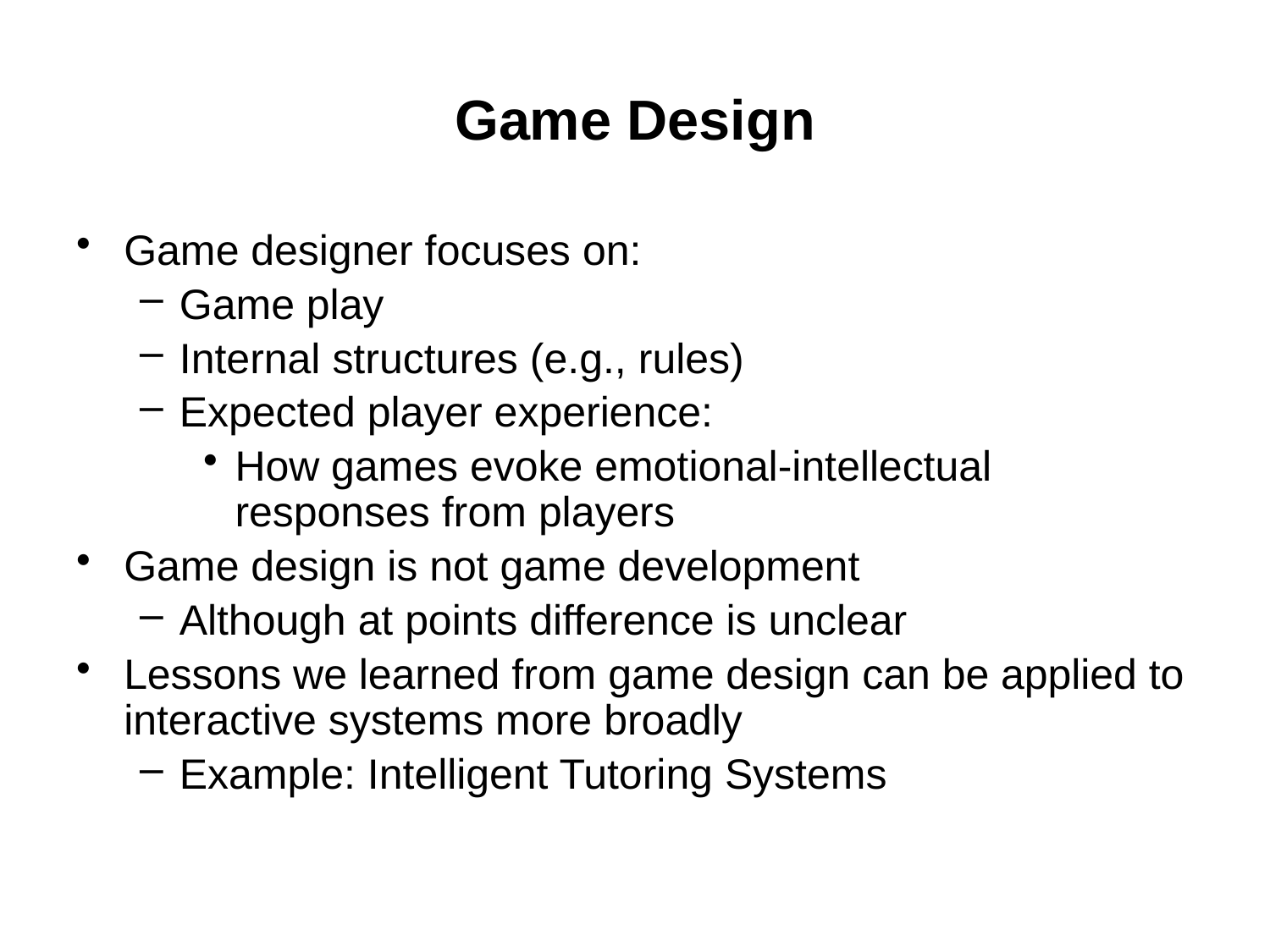

# Game Design
Game designer focuses on:
Game play
Internal structures (e.g., rules)
Expected player experience:
How games evoke emotional-intellectual responses from players
Game design is not game development
Although at points difference is unclear
Lessons we learned from game design can be applied to interactive systems more broadly
Example: Intelligent Tutoring Systems